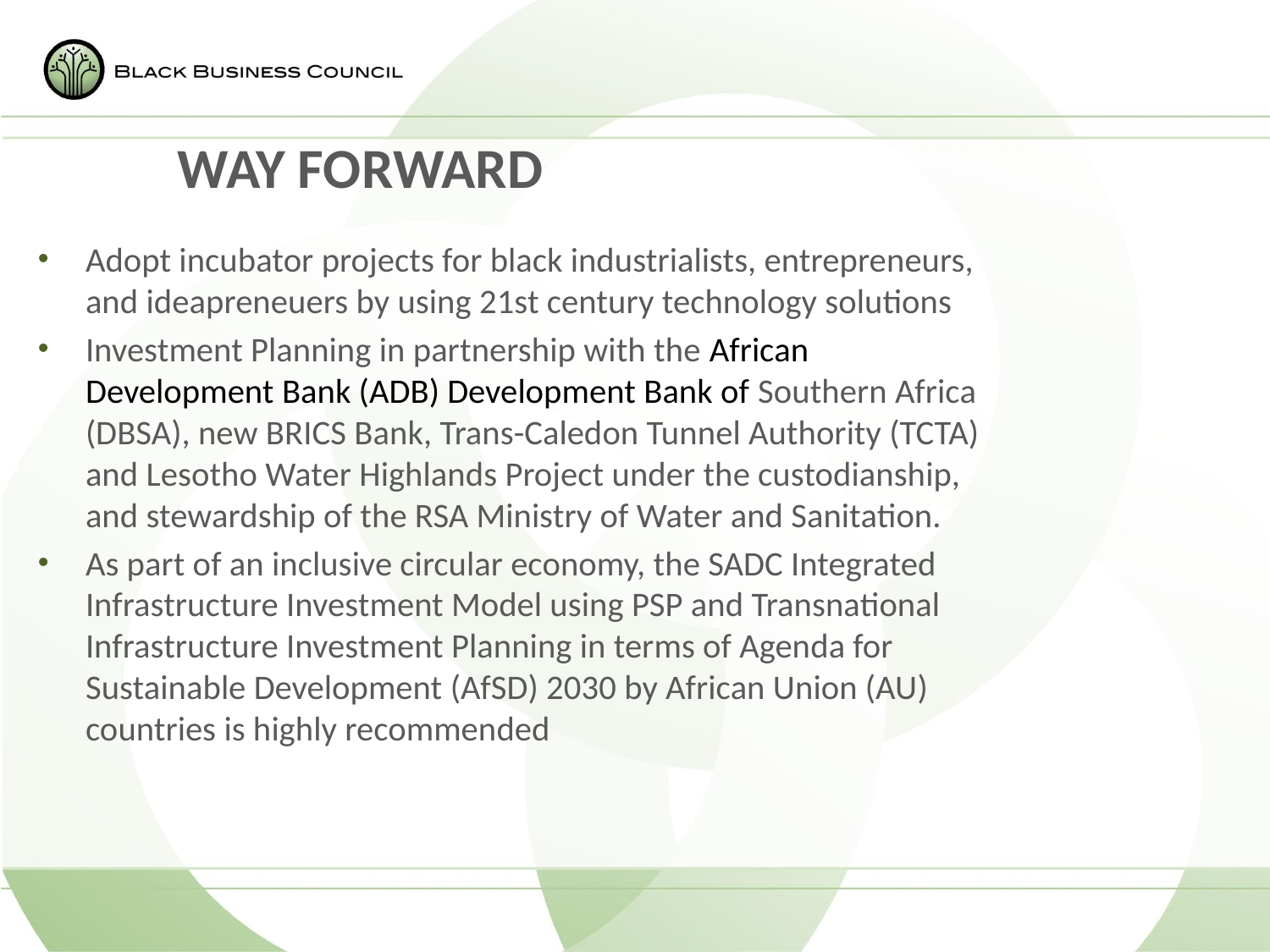

# WAY FORWARD
Adopt incubator projects for black industrialists, entrepreneurs, and ideapreneuers by using 21st century technology solutions
Investment Planning in partnership with the African Development Bank (ADB) Development Bank of Southern Africa (DBSA), new BRICS Bank, Trans-Caledon Tunnel Authority (TCTA) and Lesotho Water Highlands Project under the custodianship, and stewardship of the RSA Ministry of Water and Sanitation.
As part of an inclusive circular economy, the SADC Integrated Infrastructure Investment Model using PSP and Transnational Infrastructure Investment Planning in terms of Agenda for Sustainable Development (AfSD) 2030 by African Union (AU) countries is highly recommended